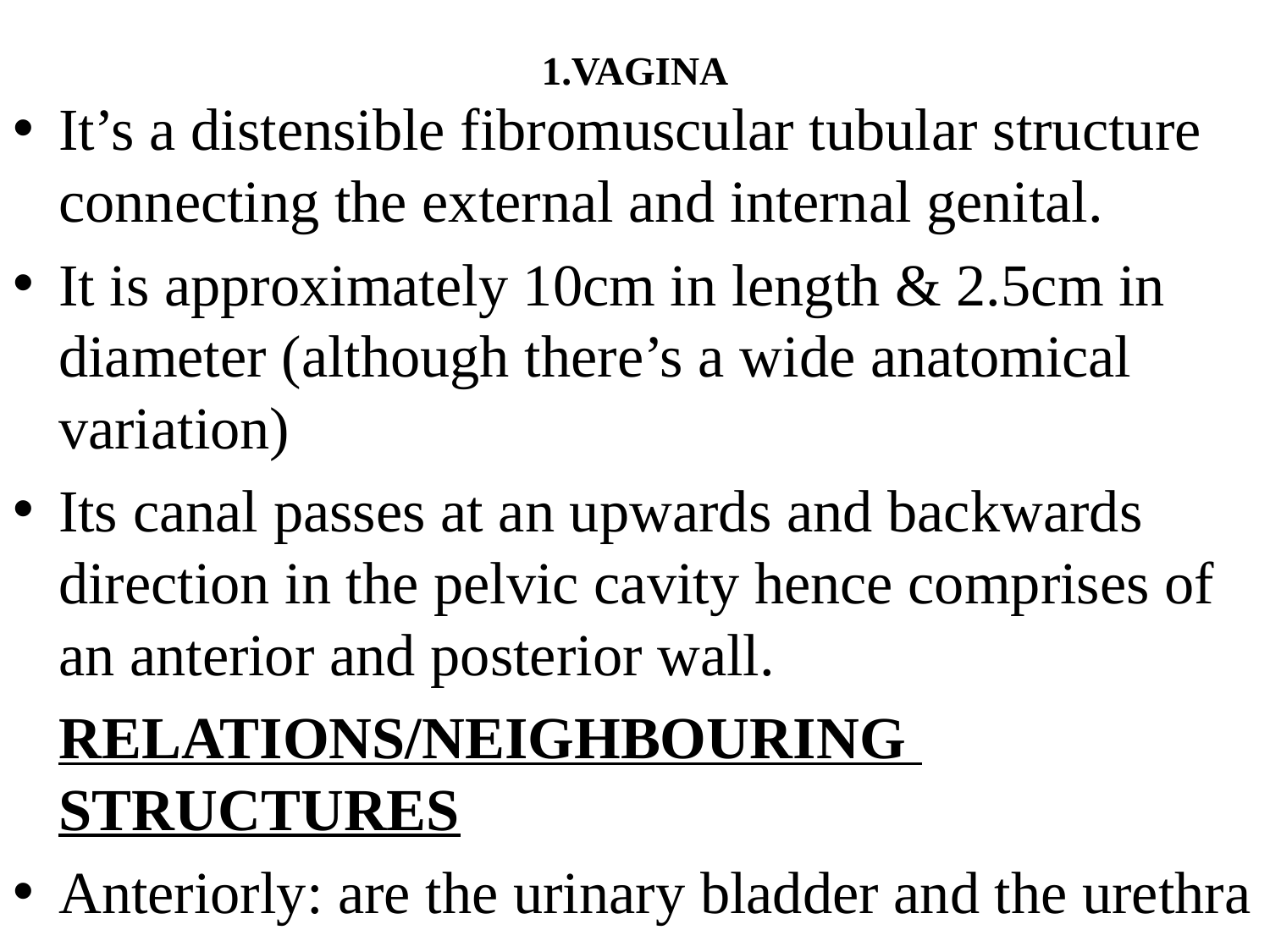

# 1.VAGINA
It’s a distensible fibromuscular tubular structure connecting the external and internal genital.
It is approximately 10cm in length & 2.5cm in diameter (although there’s a wide anatomical variation)
Its canal passes at an upwards and backwards direction in the pelvic cavity hence comprises of an anterior and posterior wall.
		RELATIONS/NEIGHBOURING 		STRUCTURES
Anteriorly: are the urinary bladder and the urethra